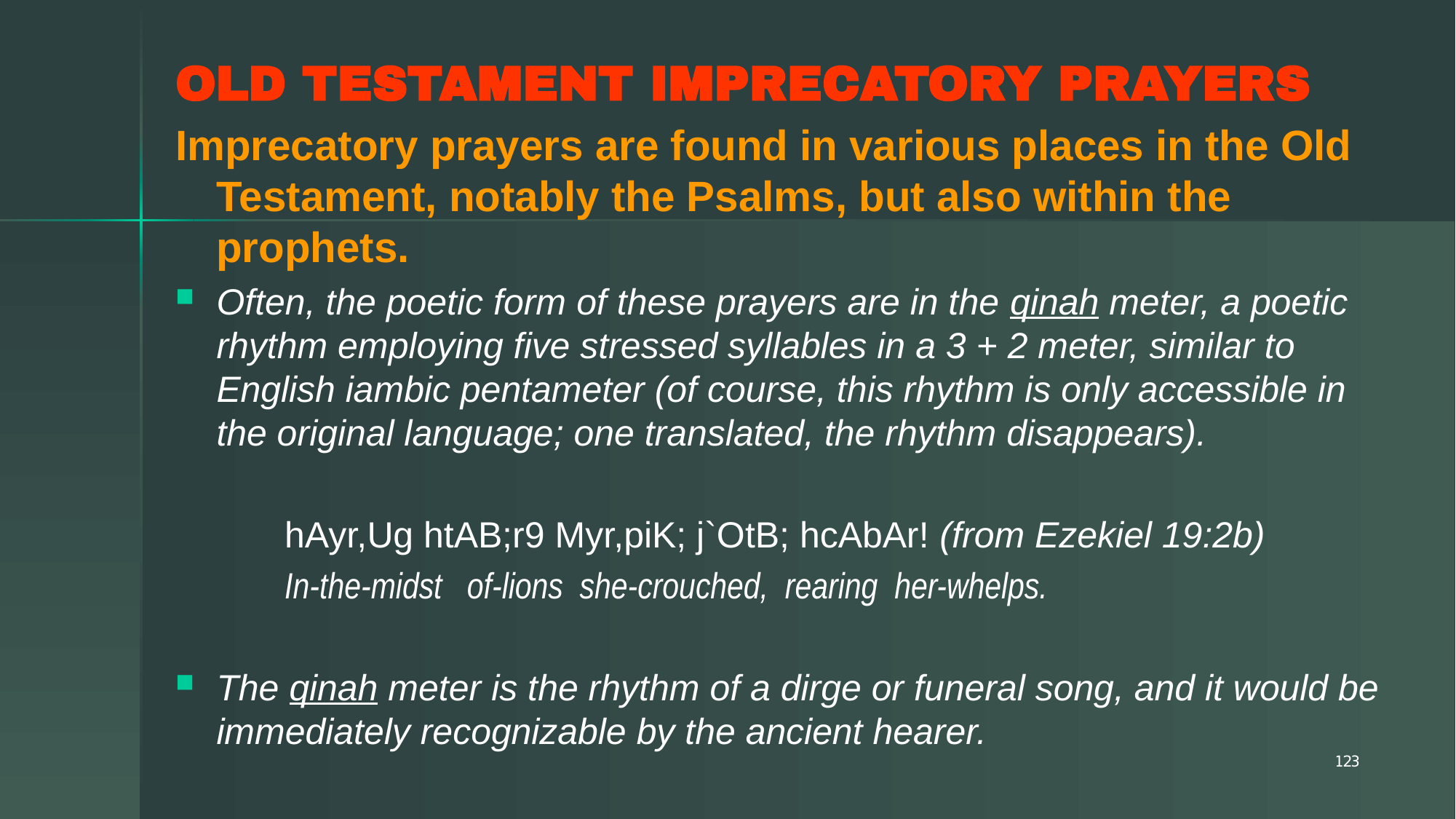

OLD TESTAMENT IMPRECATORY PRAYERS
Imprecatory prayers are found in various places in the Old Testament, notably the Psalms, but also within the prophets.
Often, the poetic form of these prayers are in the qinah meter, a poetic rhythm employing five stressed syllables in a 3 + 2 meter, similar to English iambic pentameter (of course, this rhythm is only accessible in the original language; one translated, the rhythm disappears).

	hAyr,Ug htAB;r9 Myr,piK; j`OtB; hcAbAr! (from Ezekiel 19:2b)
	In-the-midst   of-lions  she-crouched,  rearing  her-whelps.

The qinah meter is the rhythm of a dirge or funeral song, and it would be immediately recognizable by the ancient hearer.

123